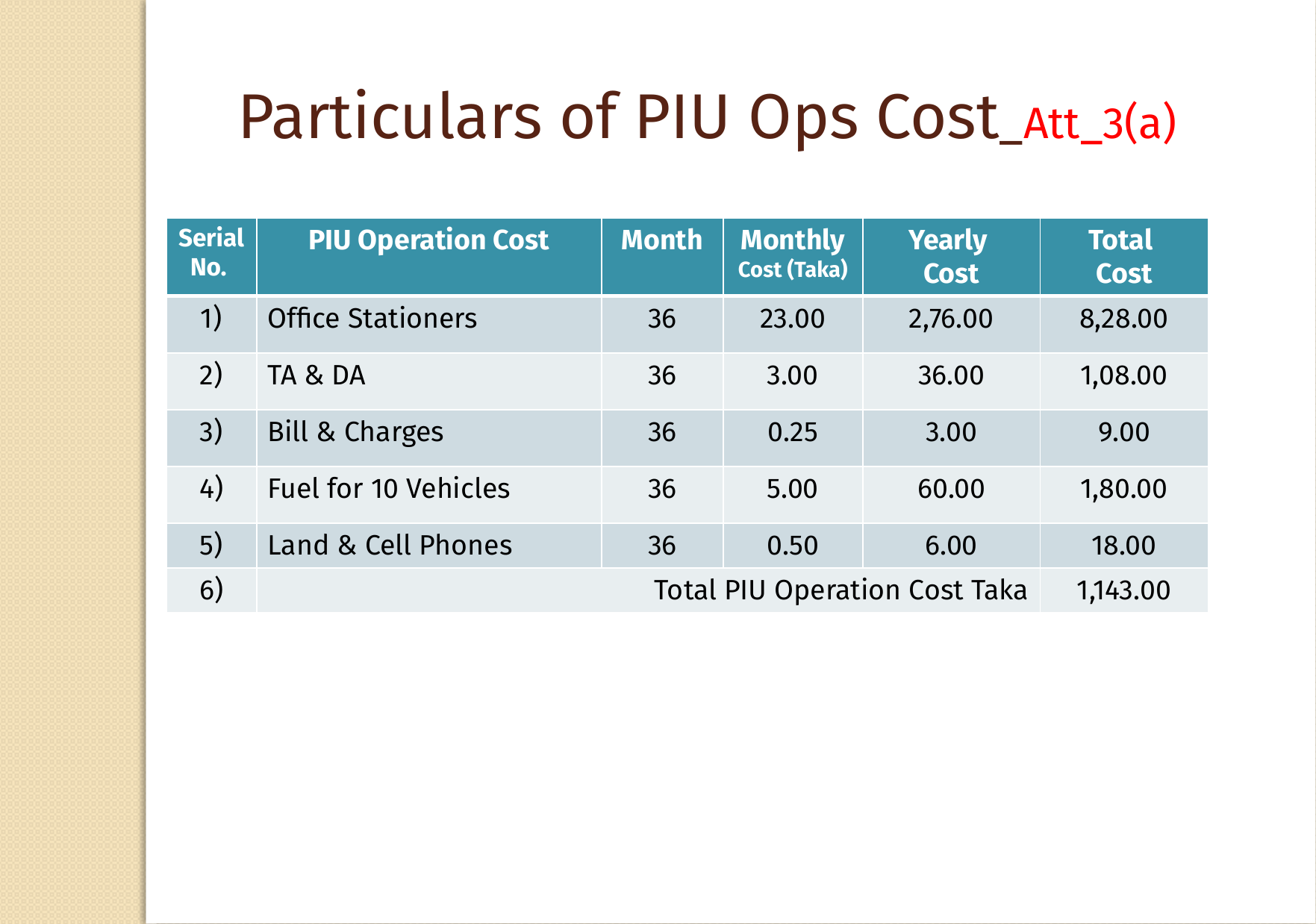

Particulars of PIU Ops Cost_Att_3(a)
| Serial No. | PIU Operation Cost | Month | Monthly Cost (Taka) | Yearly Cost | Total Cost |
| --- | --- | --- | --- | --- | --- |
| 1) | Office Stationers | 36 | 23.00 | 2,76.00 | 8,28.00 |
| 2) | TA & DA | 36 | 3.00 | 36.00 | 1,08.00 |
| 3) | Bill & Charges | 36 | 0.25 | 3.00 | 9.00 |
| 4) | Fuel for 10 Vehicles | 36 | 5.00 | 60.00 | 1,80.00 |
| 5) | Land & Cell Phones | 36 | 0.50 | 6.00 | 18.00 |
| 6) | Total PIU Operation Cost Taka |  |  |  | 1,143.00 |